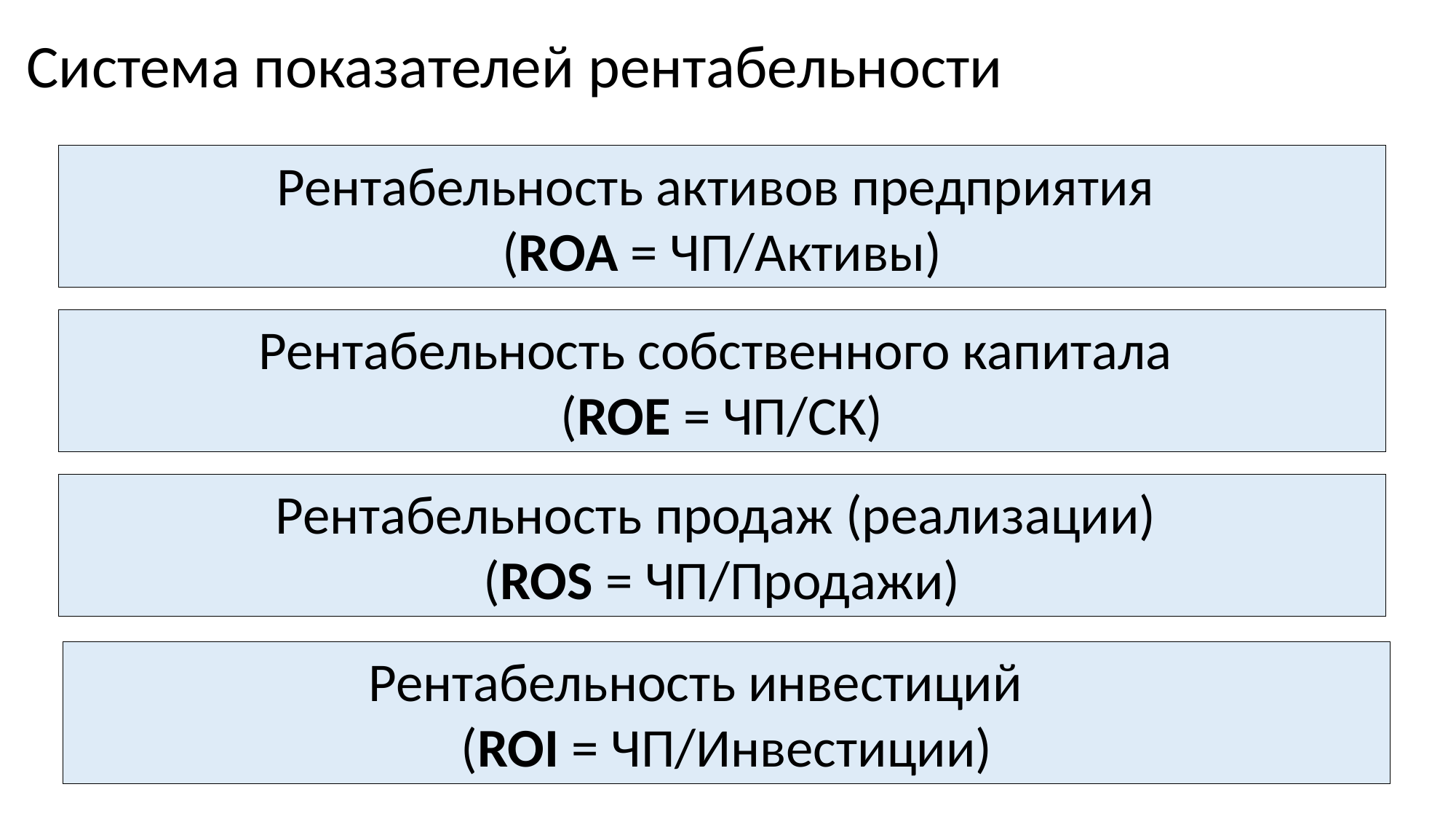

Система показателей рентабельности

Рентабельность активов предприятия
(ROA = ЧП/Активы)

Рентабельность собственного капитала
(ROE = ЧП/СК)
Рентабельность продаж (реализации)
(ROS = ЧП/Продажи)
Рентабельность инвестиций
(ROI = ЧП/Инвестиции)